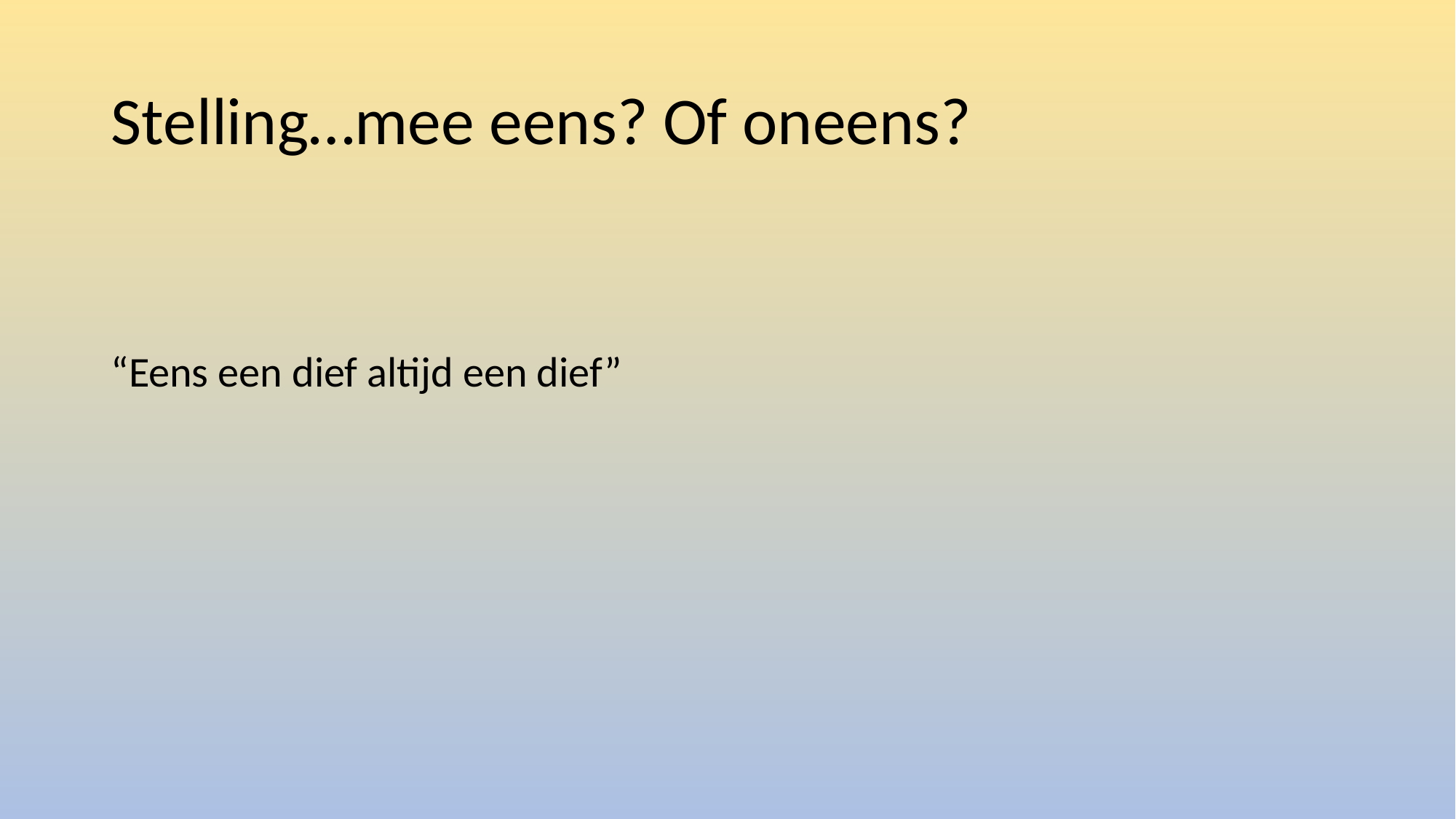

# Stelling…mee eens? Of oneens?

“Eens een dief altijd een dief”